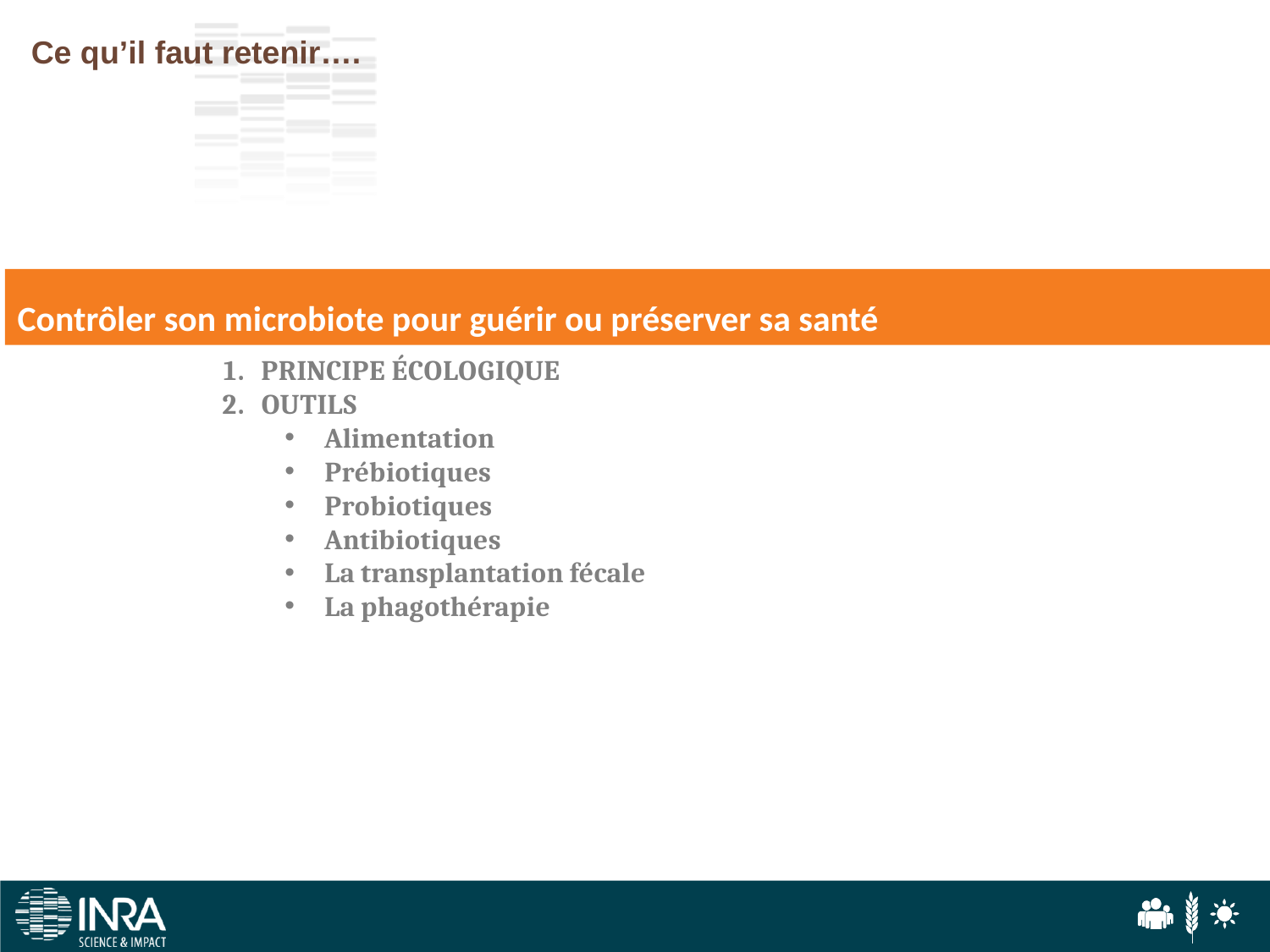

Ce qu’il faut retenir….
Contrôler son microbiote pour guérir ou préserver sa santé
Principe écologique
Outils
Alimentation
Prébiotiques
Probiotiques
Antibiotiques
La transplantation fécale
La phagothérapie